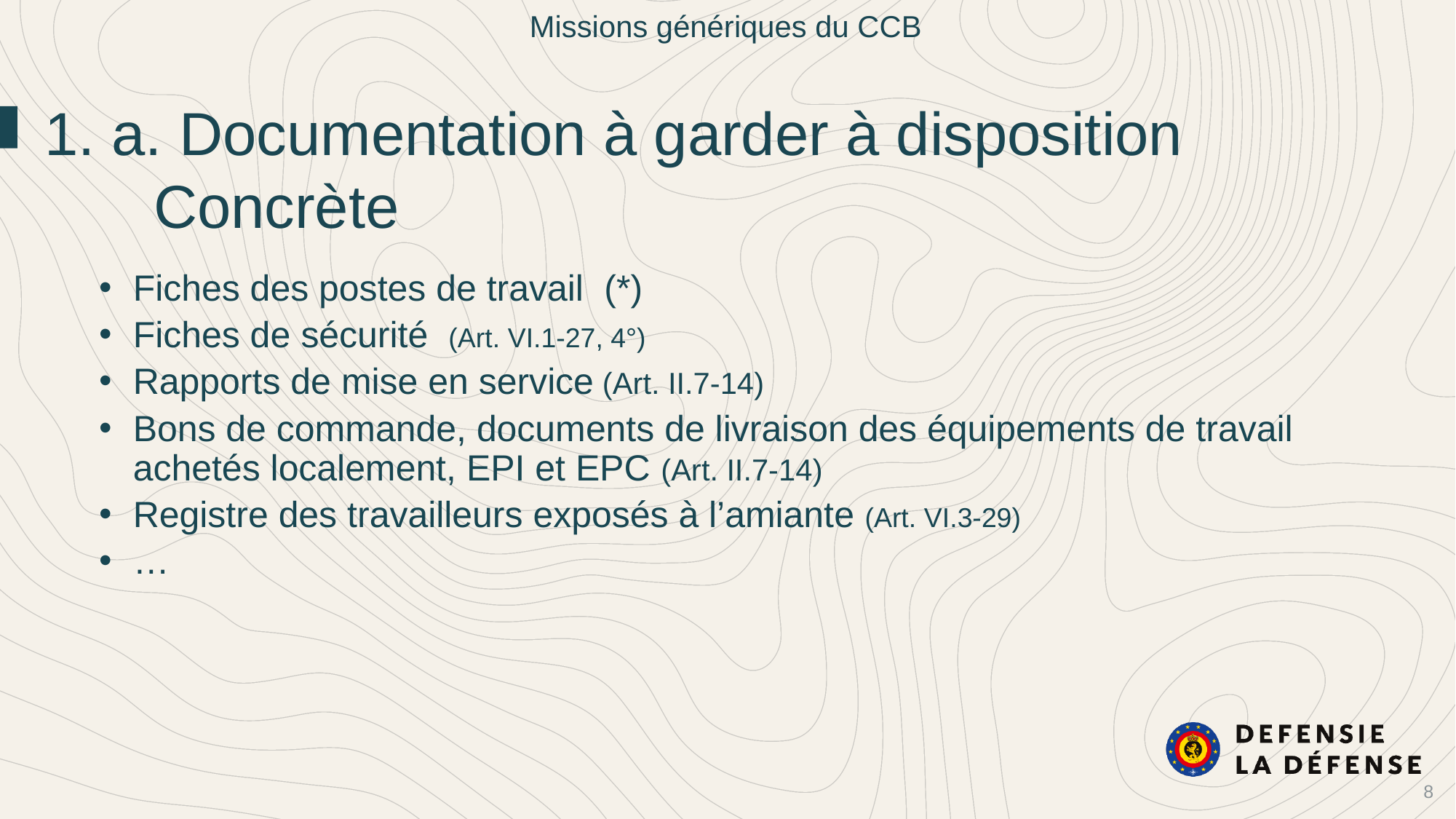

Missions génériques du CCB
1. a. Documentation à garder à disposition
	Concrète

Fiches des postes de travail  (*)
Fiches de sécurité  (Art. VI.1-27, 4°)
Rapports de mise en service (Art. II.7-14)
Bons de commande, documents de livraison des équipements de travail achetés localement, EPI et EPC (Art. II.7-14)
Registre des travailleurs exposés à l’amiante (Art. VI.3-29)
…